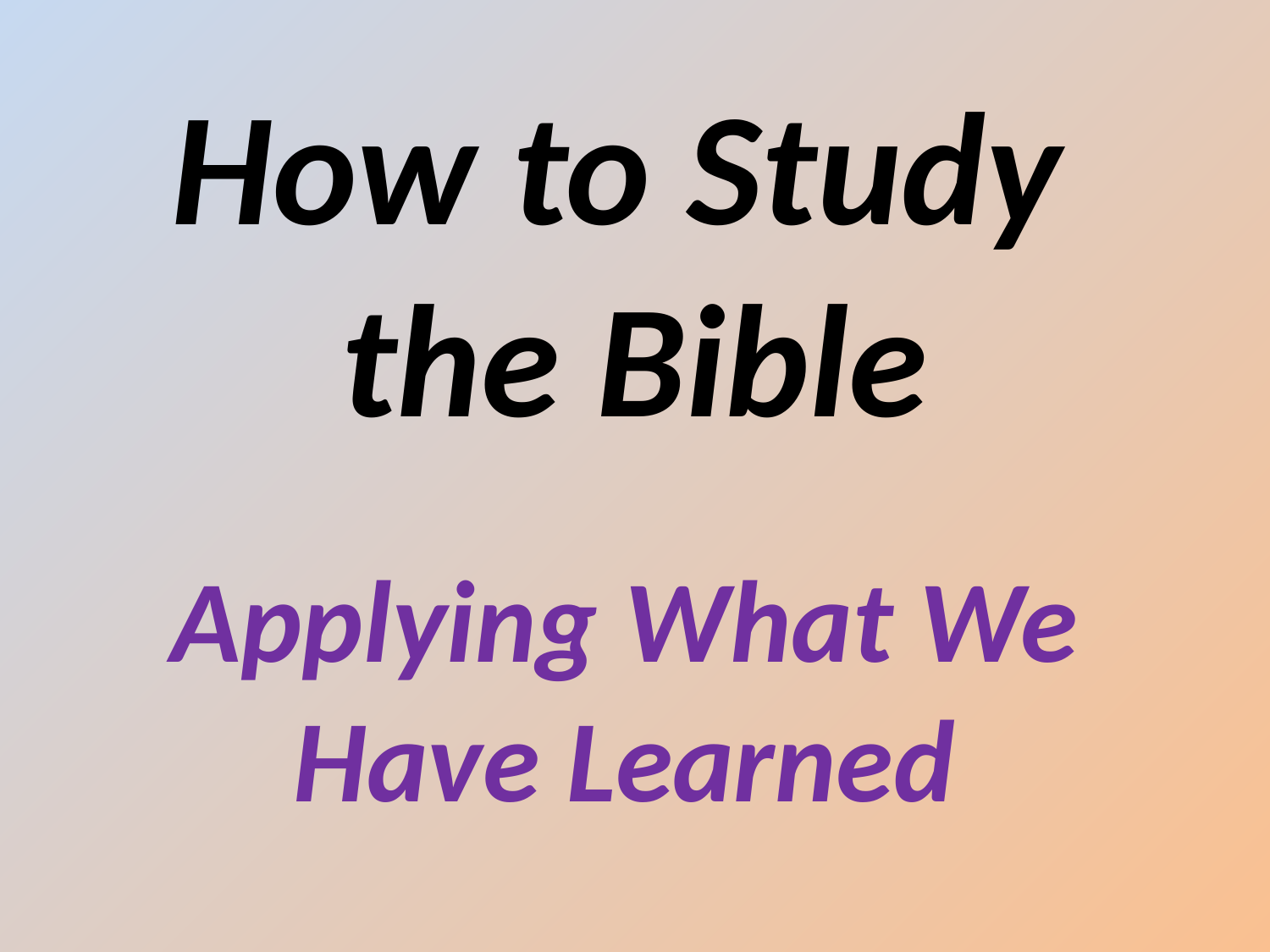

# How to Study the Bible
Applying What We Have Learned